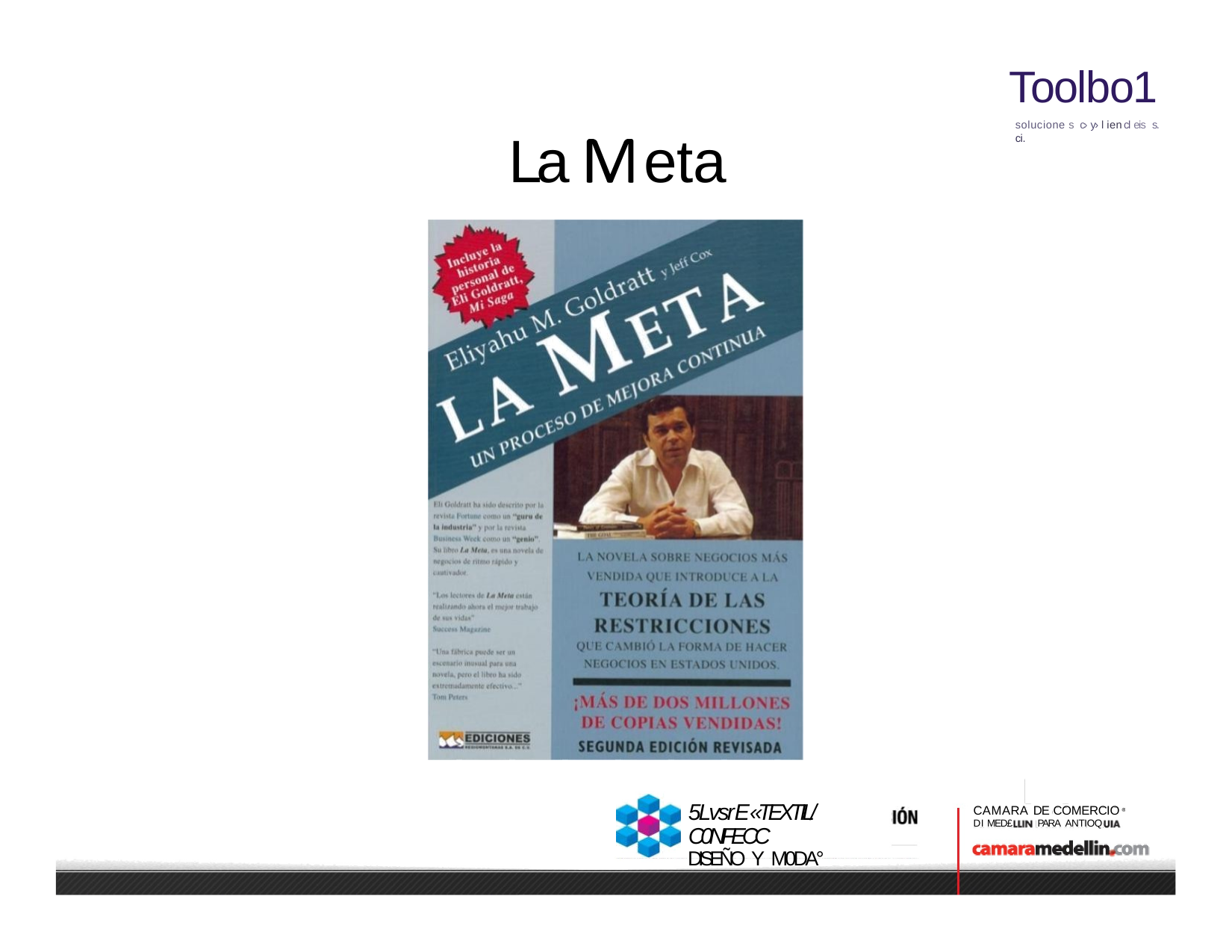

Toolbo1
solucione s  c› y› l iencl eis  s. ci.
La	eta

5LvsrE«TEXTIL/C0NFECC
DISEÑO Y M0DA°
CAMARA DE COMERCIO
DI MED£	PARA ANTIOQ